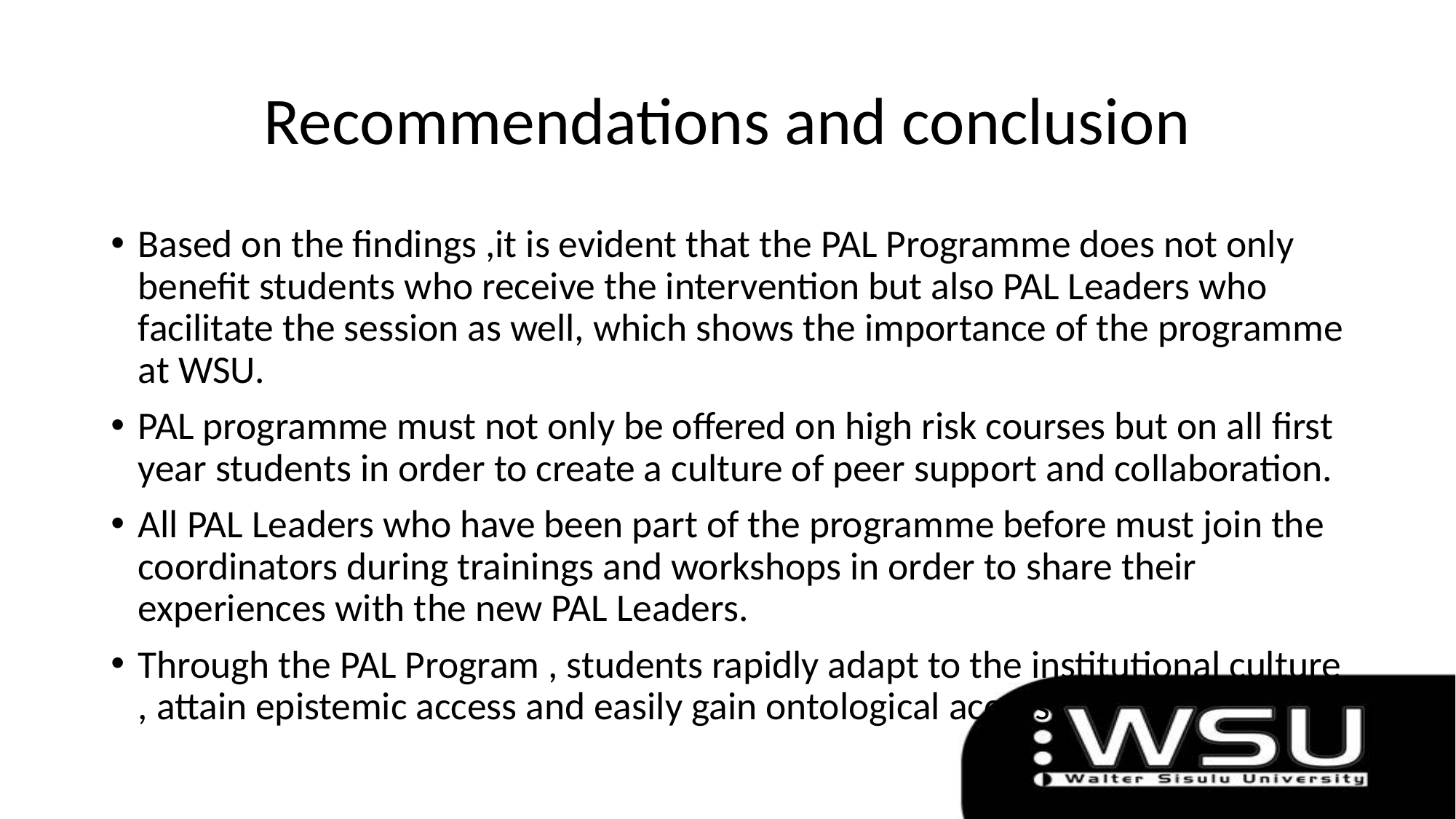

# Recommendations and conclusion
Based on the findings ,it is evident that the PAL Programme does not only benefit students who receive the intervention but also PAL Leaders who facilitate the session as well, which shows the importance of the programme at WSU.
PAL programme must not only be offered on high risk courses but on all first year students in order to create a culture of peer support and collaboration.
All PAL Leaders who have been part of the programme before must join the coordinators during trainings and workshops in order to share their experiences with the new PAL Leaders.
Through the PAL Program , students rapidly adapt to the institutional culture , attain epistemic access and easily gain ontological access.